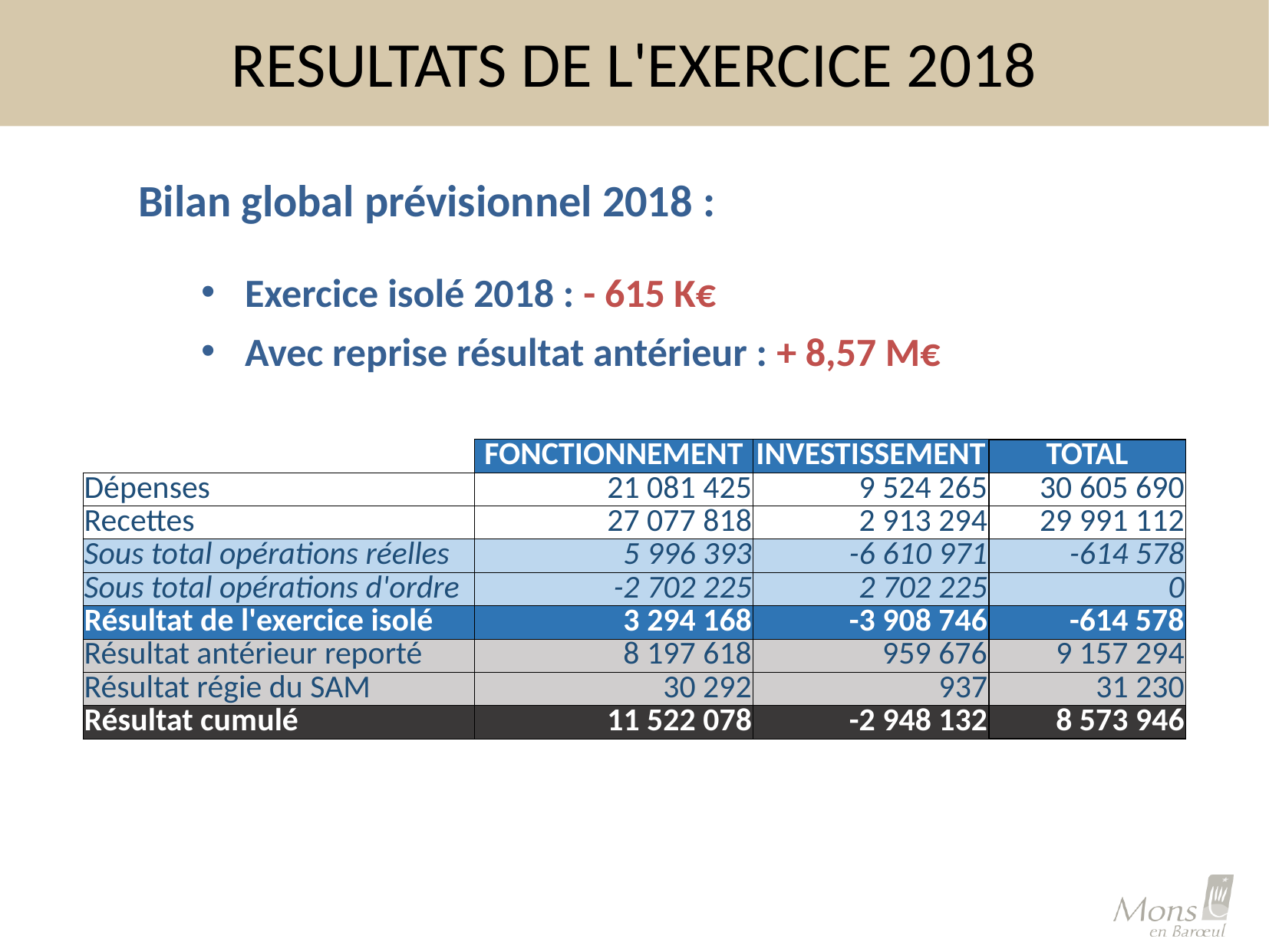

# RESULTATS DE L'EXERCICE 2018
Bilan global prévisionnel 2018 :

Exercice isolé 2018 : - 615 K€
Avec reprise résultat antérieur : + 8,57 M€

|  | FONCTIONNEMENT | INVESTISSEMENT | TOTAL |
| --- | --- | --- | --- |
| Dépenses | 21 081 425 | 9 524 265 | 30 605 690 |
| Recettes | 27 077 818 | 2 913 294 | 29 991 112 |
| Sous total opérations réelles | 5 996 393 | -6 610 971 | -614 578 |
| Sous total opérations d'ordre | -2 702 225 | 2 702 225 | 0 |
| Résultat de l'exercice isolé | 3 294 168 | -3 908 746 | -614 578 |
| Résultat antérieur reporté | 8 197 618 | 959 676 | 9 157 294 |
| Résultat régie du SAM | 30 292 | 937 | 31 230 |
| Résultat cumulé | 11 522 078 | -2 948 132 | 8 573 946 |